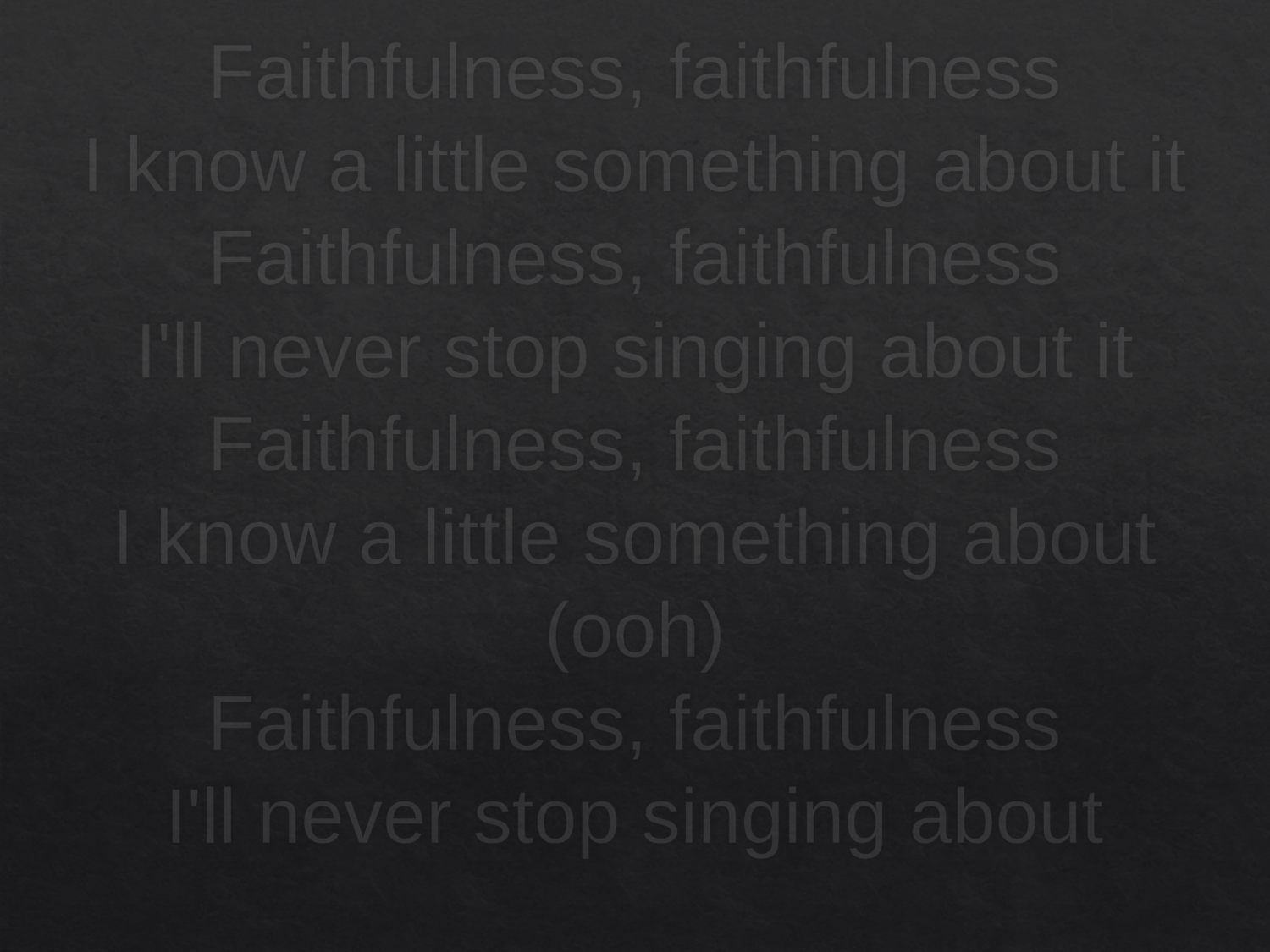

# Faithfulness, faithfulness I know a little something about it Faithfulness, faithfulness I'll never stop singing about it Faithfulness, faithfulness I know a little something about (ooh) Faithfulness, faithfulness I'll never stop singing about